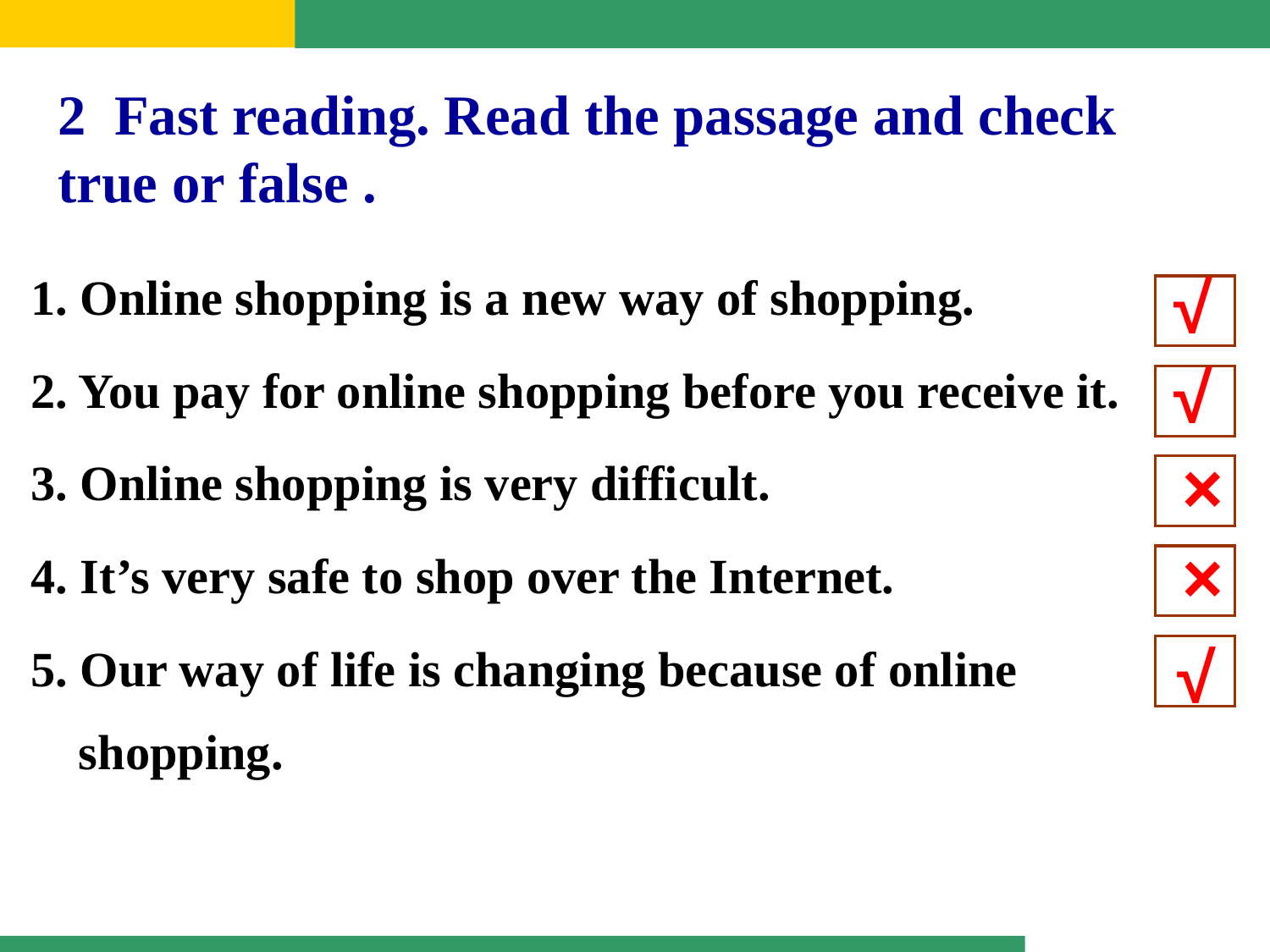

# 2  Fast reading. Read the passage and check true or false .
1. Online shopping is a new way of shopping.
2. You pay for online shopping before you receive it.
3. Online shopping is very difficult.
4. It’s very safe to shop over the Internet.
5. Our way of life is changing because of online shopping.
√

√

×

×

√